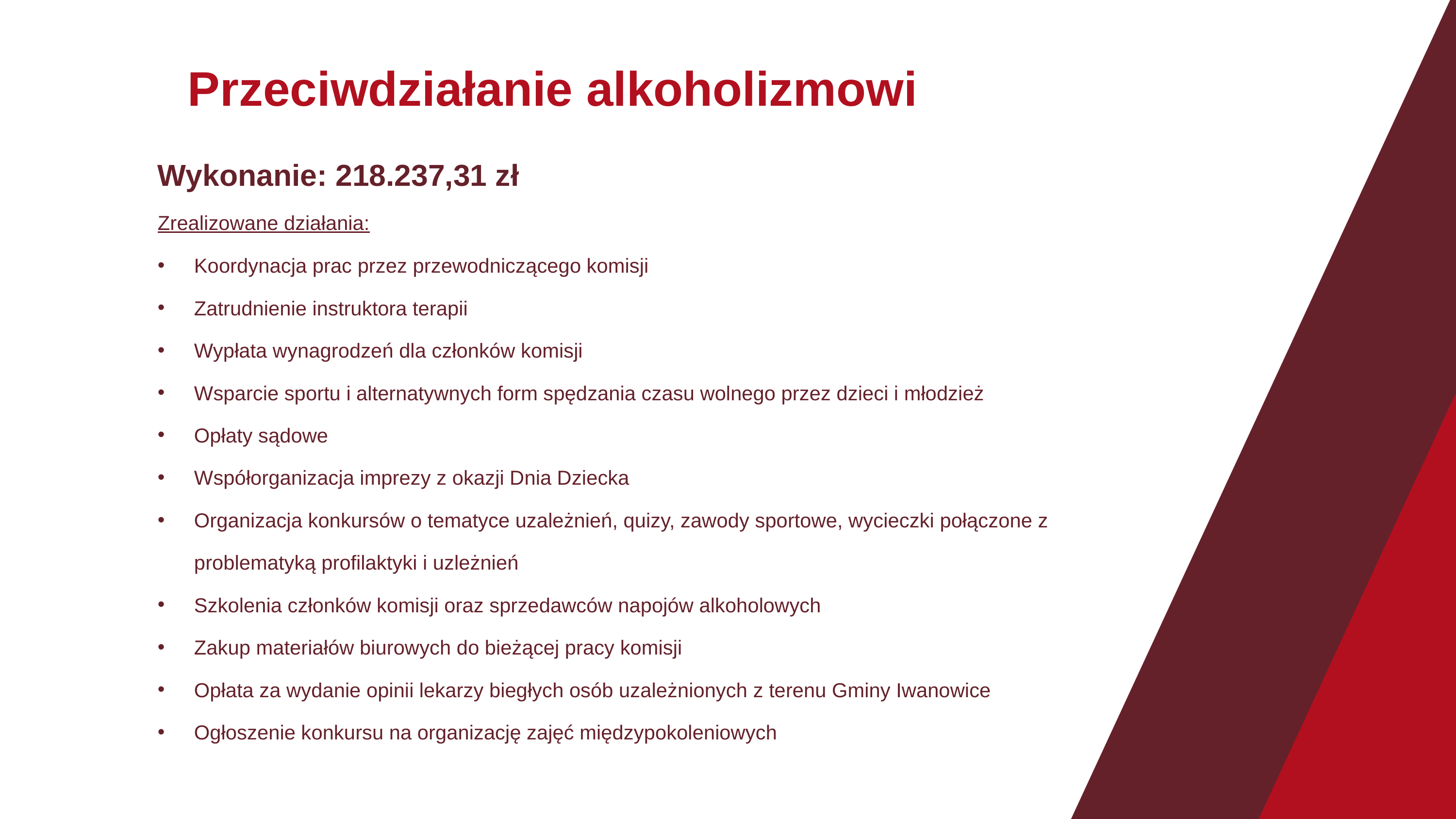

Przeciwdziałanie alkoholizmowi
Wykonanie: 218.237,31 zł
Zrealizowane działania:
Koordynacja prac przez przewodniczącego komisji
Zatrudnienie instruktora terapii
Wypłata wynagrodzeń dla członków komisji
Wsparcie sportu i alternatywnych form spędzania czasu wolnego przez dzieci i młodzież
Opłaty sądowe
Współorganizacja imprezy z okazji Dnia Dziecka
Organizacja konkursów o tematyce uzależnień, quizy, zawody sportowe, wycieczki połączone z problematyką profilaktyki i uzleżnień
Szkolenia członków komisji oraz sprzedawców napojów alkoholowych
Zakup materiałów biurowych do bieżącej pracy komisji
Opłata za wydanie opinii lekarzy biegłych osób uzależnionych z terenu Gminy Iwanowice
Ogłoszenie konkursu na organizację zajęć międzypokoleniowych
26